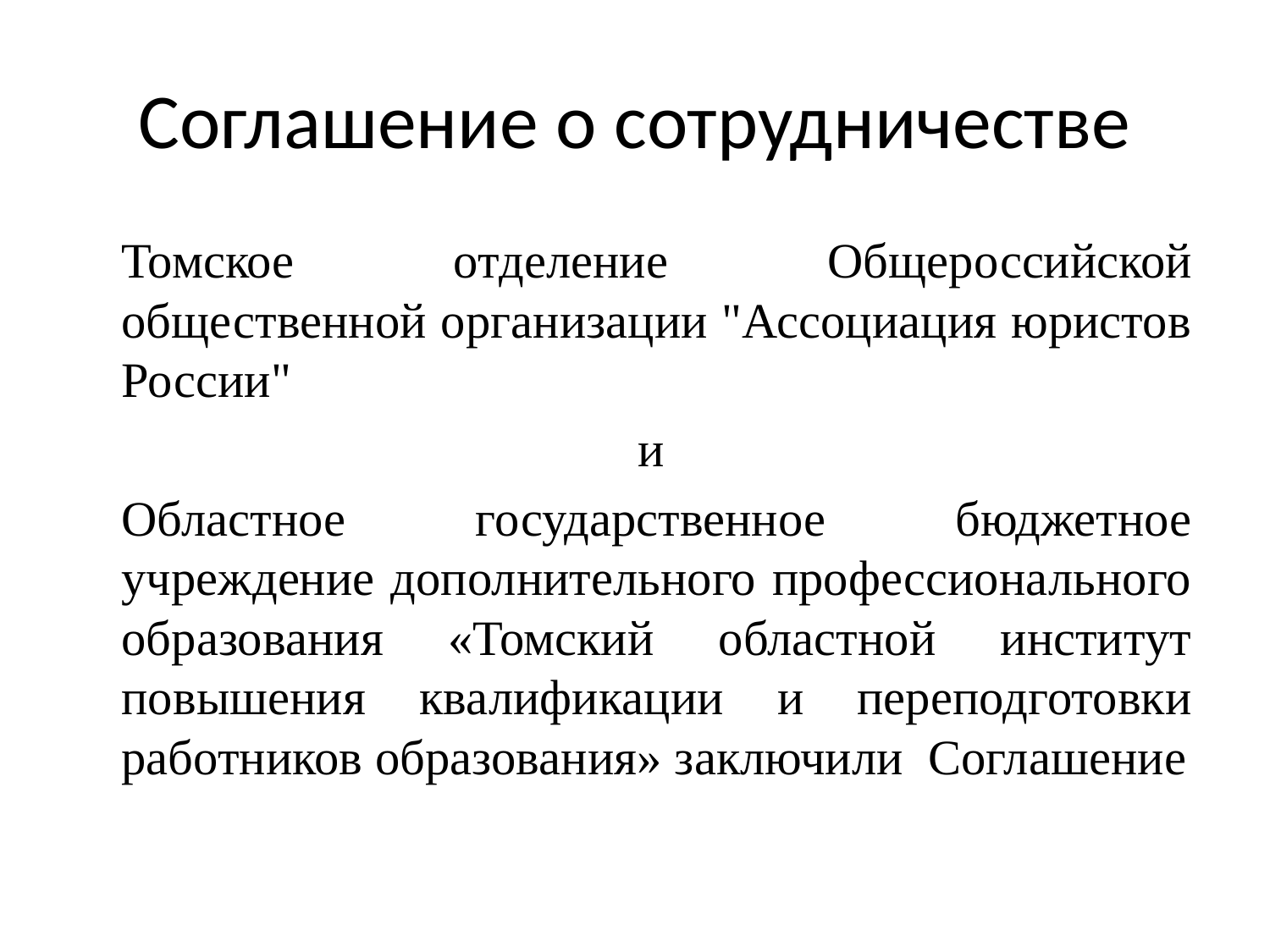

# Соглашение о сотрудничестве
Томское отделение Общероссийской общественной организации "Ассоциация юристов России"
и
Областное государственное бюджетное учреждение дополнительного профессионального образования «Томский областной институт повышения квалификации и переподготовки работников образования» заключили  Соглашение